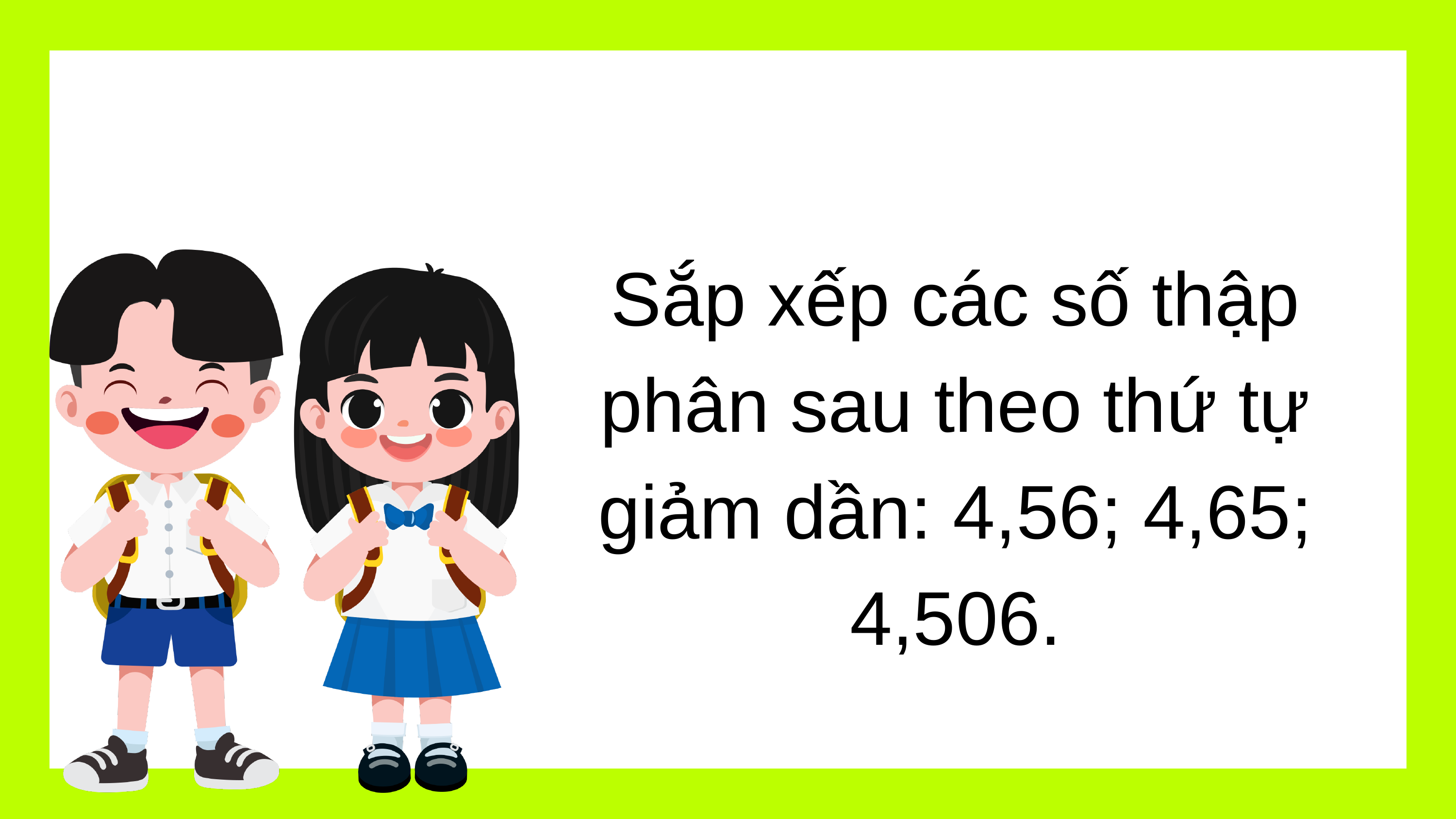

Sắp xếp các số thập phân sau theo thứ tự giảm dần: 4,56; 4,65; 4,506.